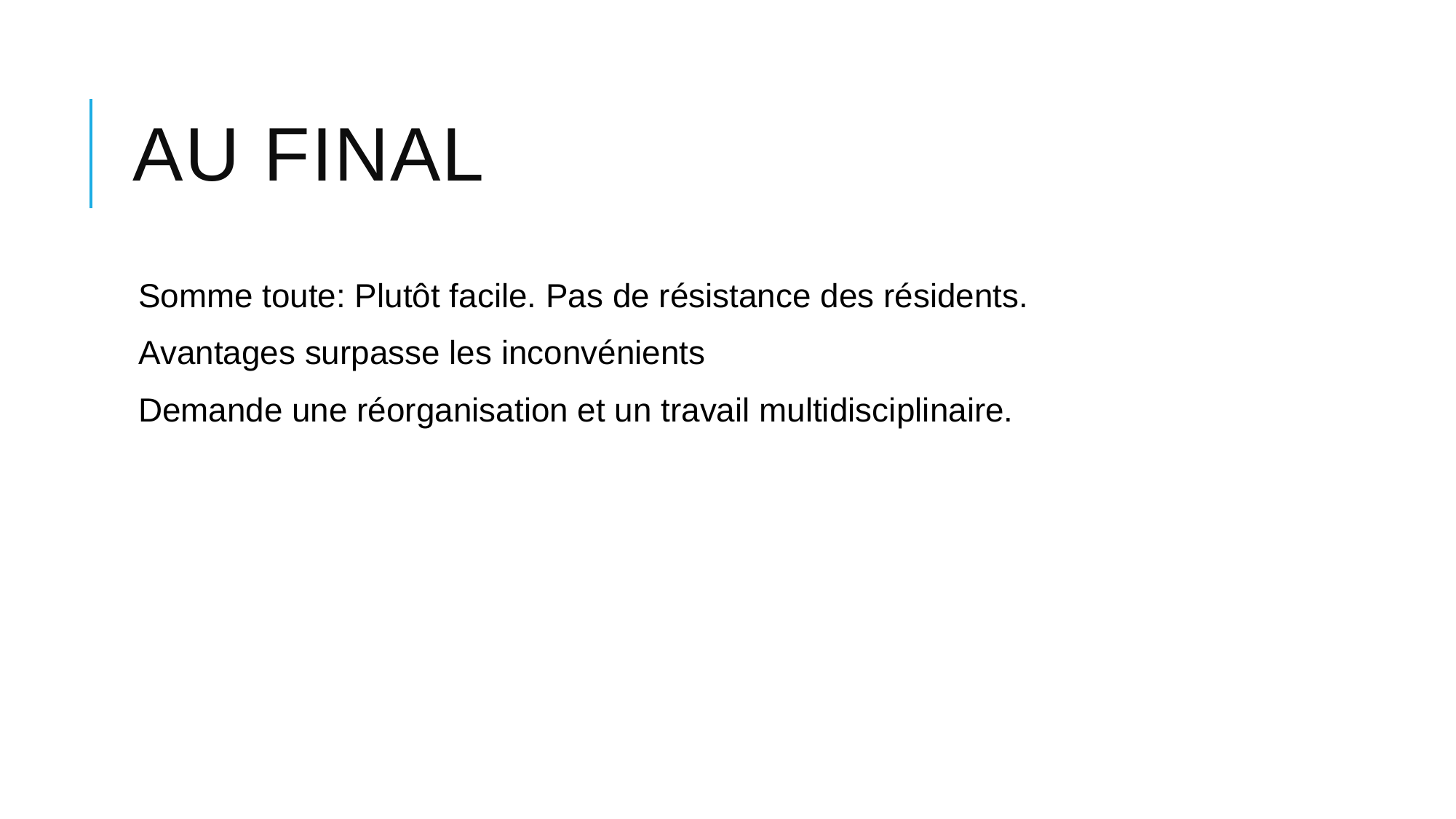

# Au final
Somme toute: Plutôt facile. Pas de résistance des résidents.
Avantages surpasse les inconvénients
Demande une réorganisation et un travail multidisciplinaire.